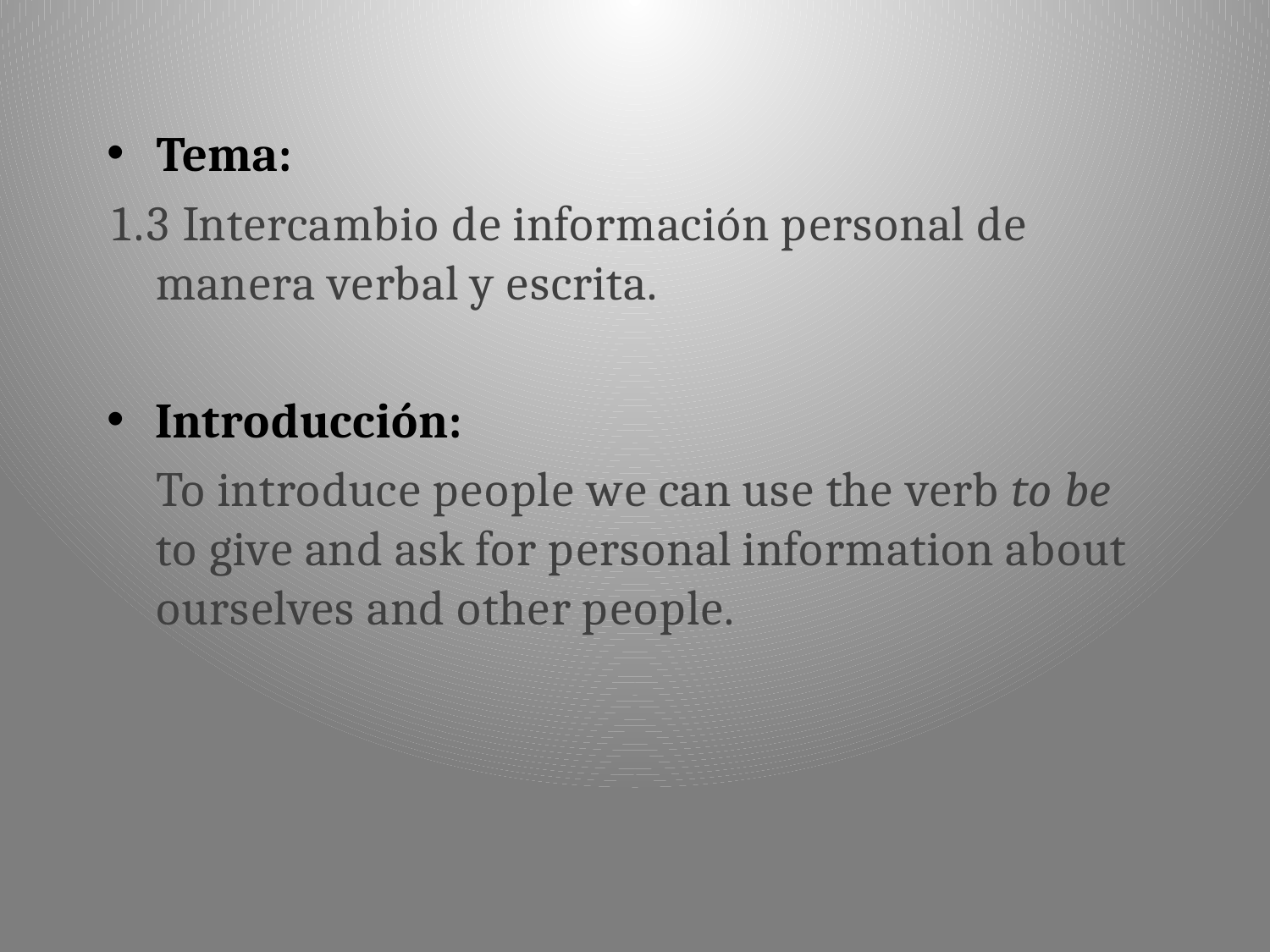

Tema:
1.3 Intercambio de información personal de manera verbal y escrita.

Introducción:
	To introduce people we can use the verb to be to give and ask for personal information about ourselves and other people.